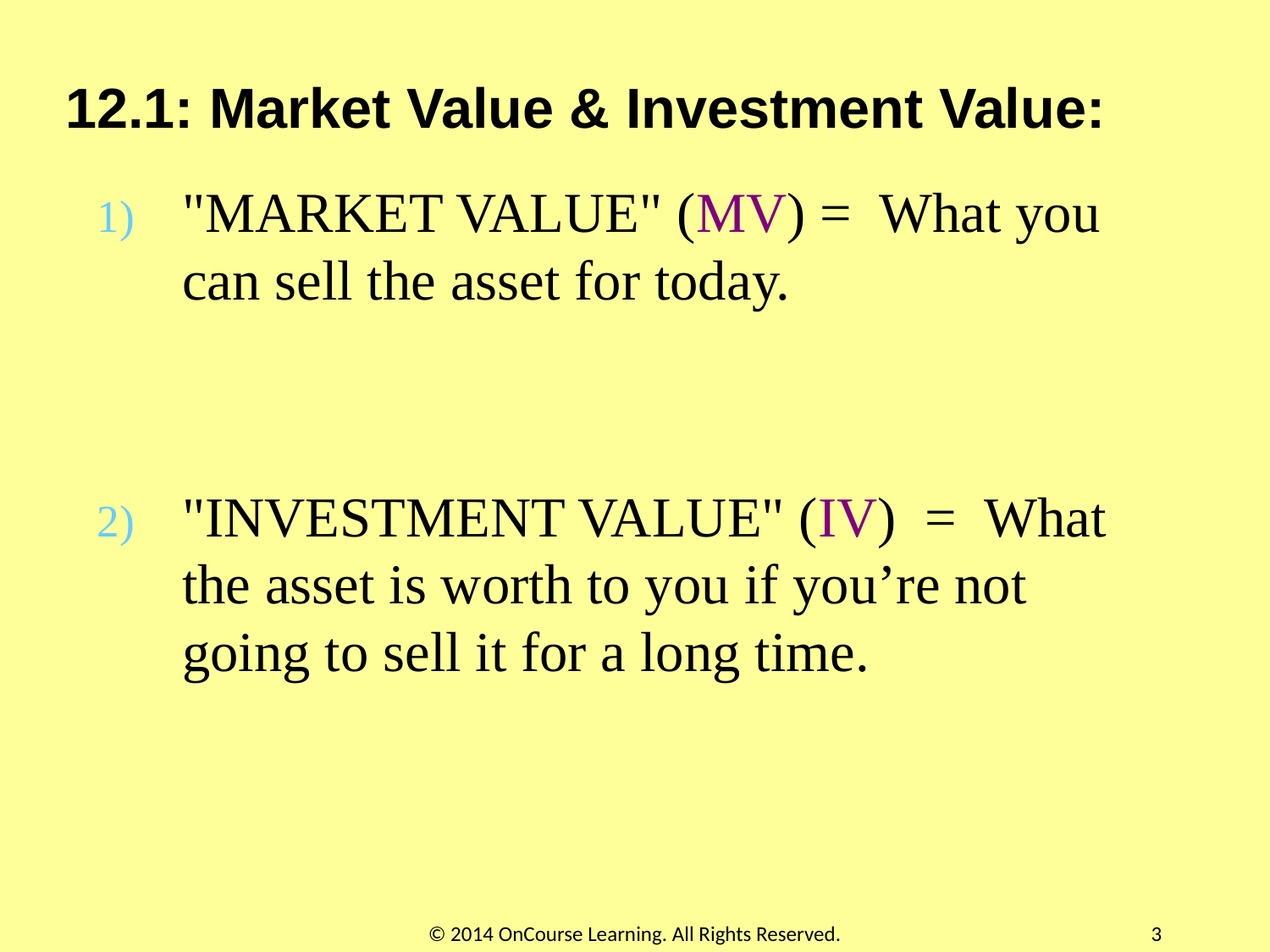

# 12.1: Market Value & Investment Value:
"MARKET VALUE" (MV) =  What you can sell the asset for today.

"INVESTMENT VALUE" (IV)  =  What the asset is worth to you if you’re not going to sell it for a long time.
© 2014 OnCourse Learning. All Rights Reserved.
3